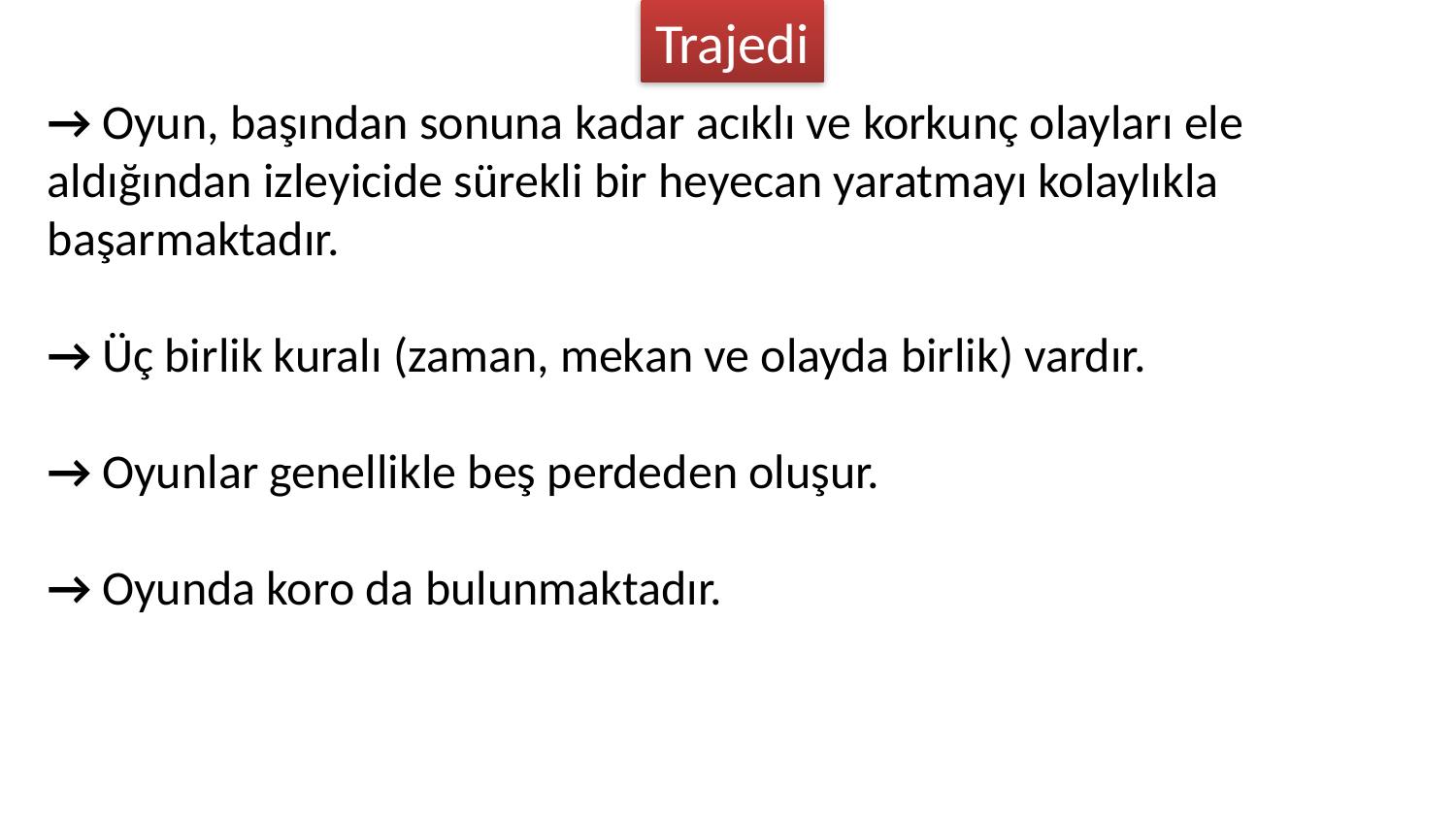

Trajedi
→ Oyun, başından sonuna kadar acıklı ve korkunç olayları ele aldığından izleyicide sürekli bir heyecan yaratmayı kolaylıkla başarmaktadır.

→ Üç birlik kuralı (zaman, mekan ve olayda birlik) vardır.

→ Oyunlar genellikle beş perdeden oluşur.

→ Oyunda koro da bulunmaktadır.